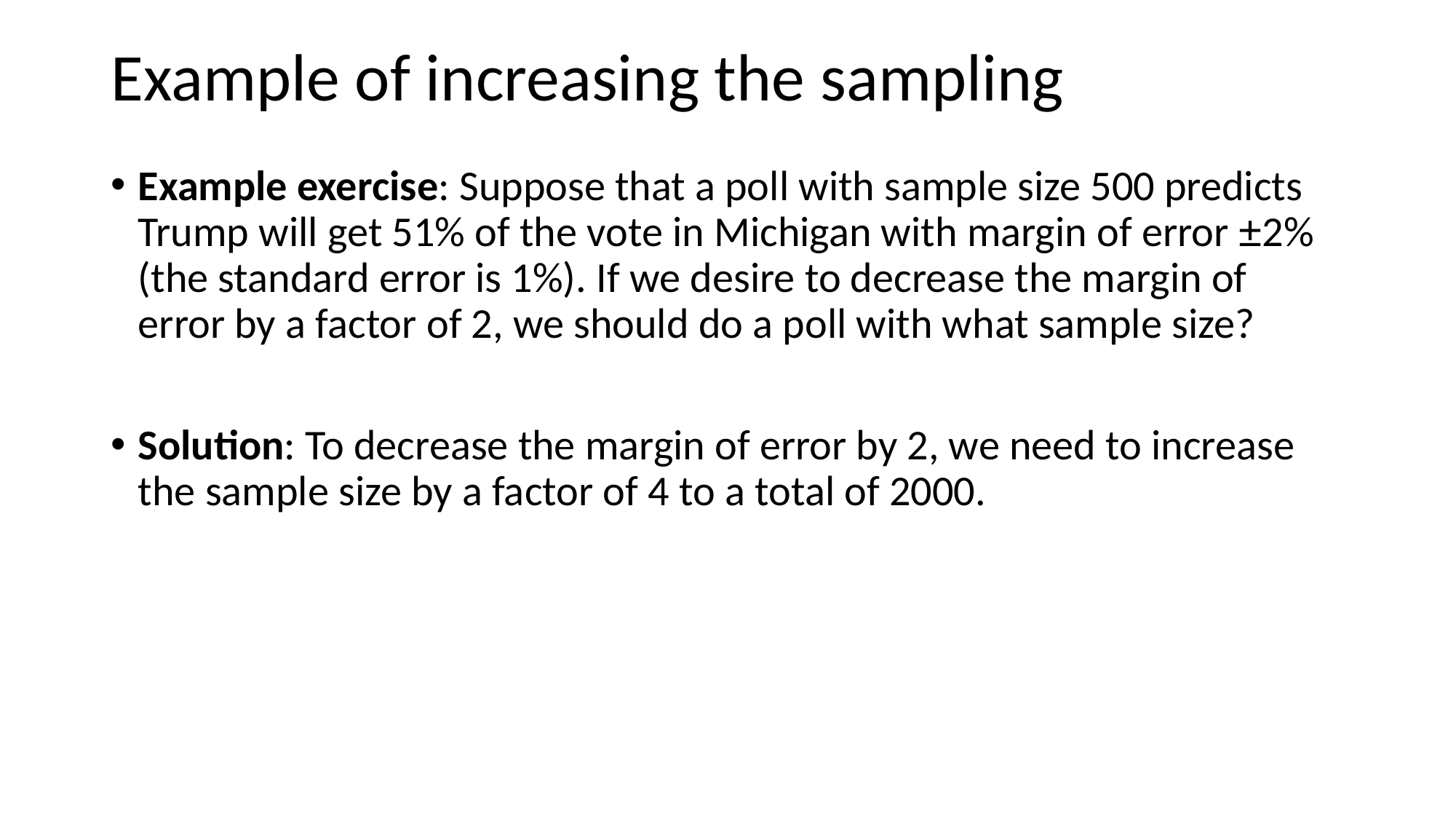

# Example of increasing the sampling
Example exercise: Suppose that a poll with sample size 500 predicts Trump will get 51% of the vote in Michigan with margin of error ±2% (the standard error is 1%). If we desire to decrease the margin of error by a factor of 2, we should do a poll with what sample size?

Solution: To decrease the margin of error by 2, we need to increase the sample size by a factor of 4 to a total of 2000.